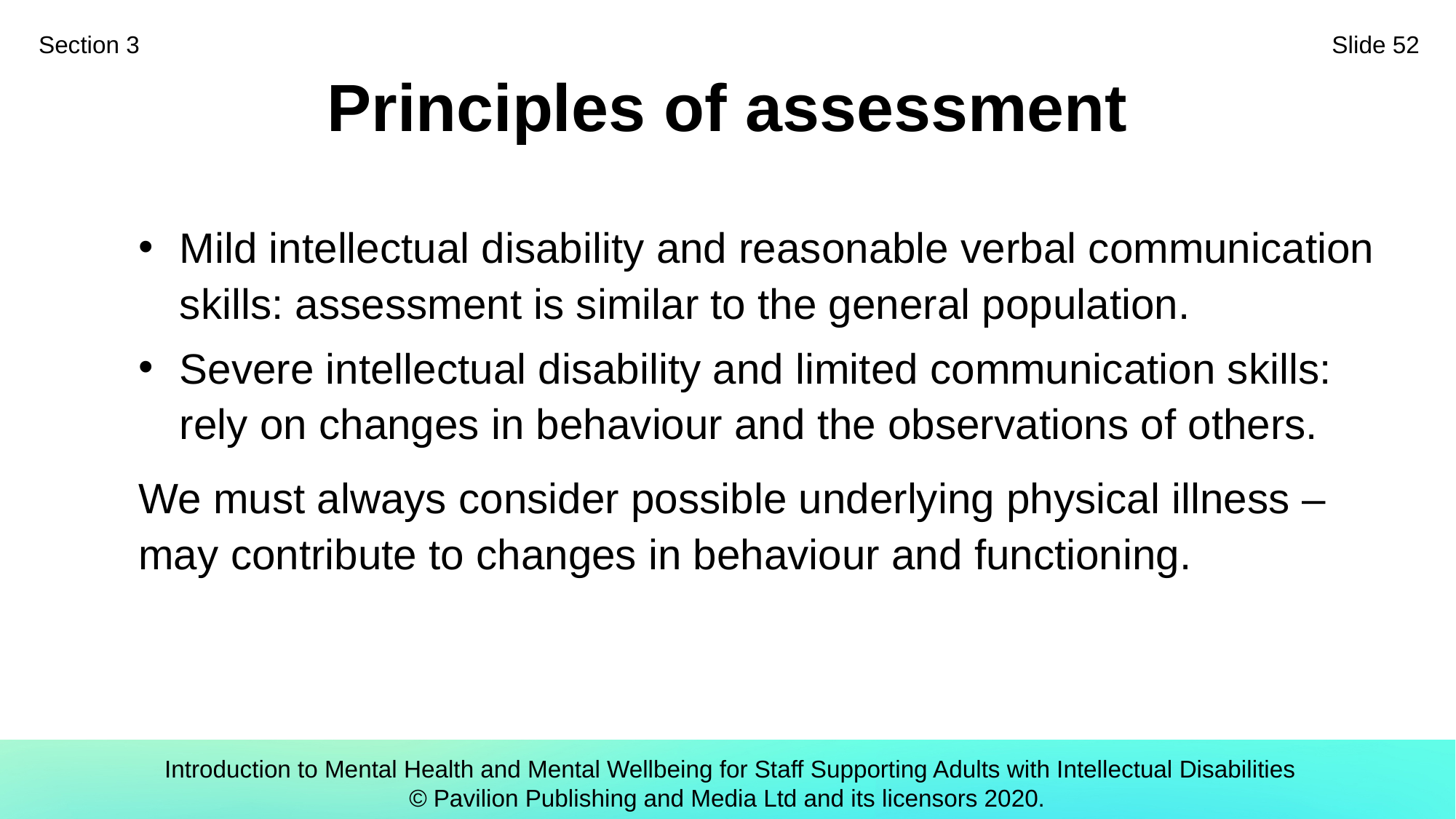

Section 3
Slide 52
# Principles of assessment
Mild intellectual disability and reasonable verbal communication skills: assessment is similar to the general population.
Severe intellectual disability and limited communication skills: rely on changes in behaviour and the observations of others.
We must always consider possible underlying physical illness – may contribute to changes in behaviour and functioning.